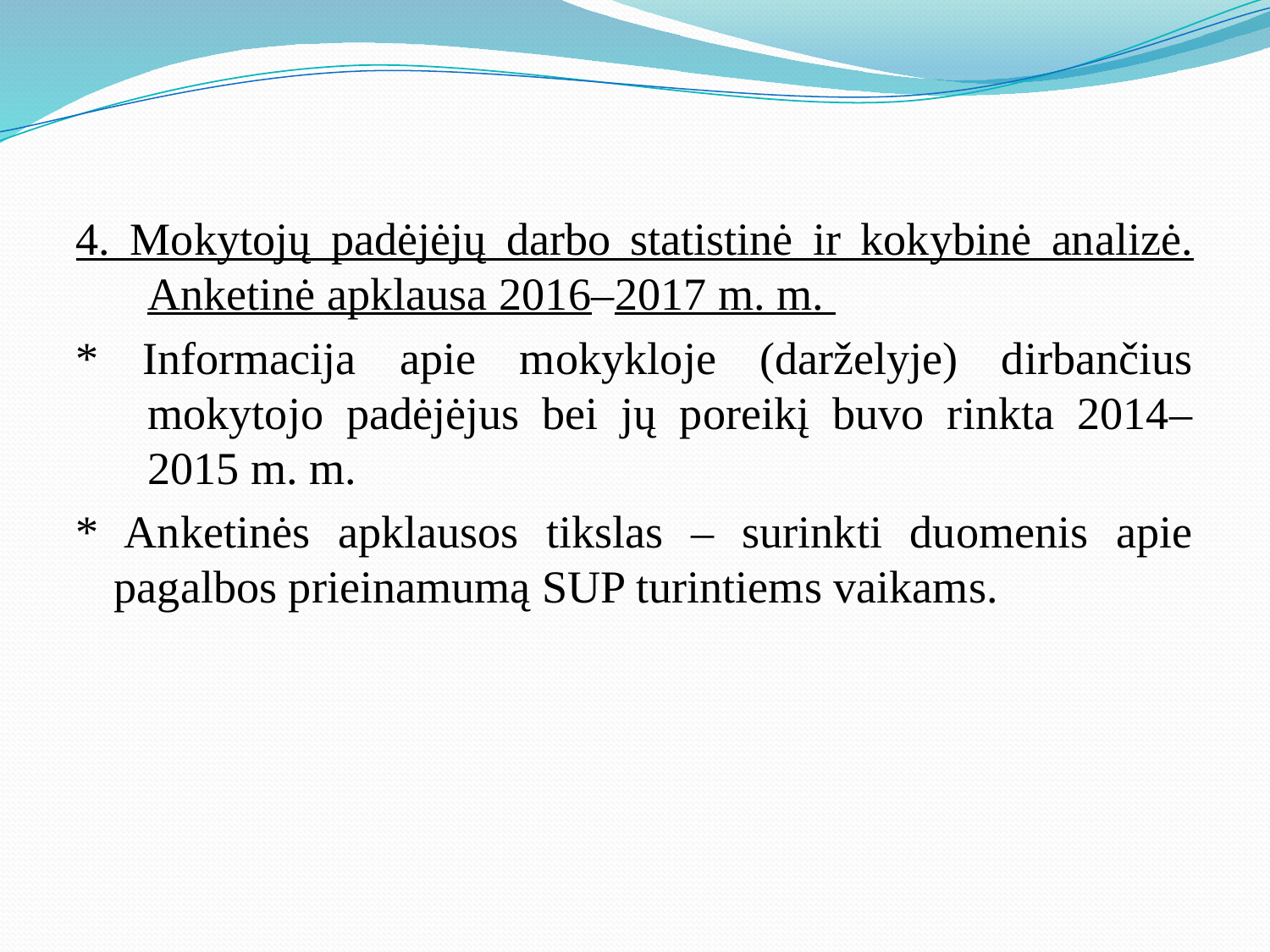

4. Mokytojų padėjėjų darbo statistinė ir kokybinė analizė. Anketinė apklausa 2016–2017 m. m.
* Informacija apie mokykloje (darželyje) dirbančius mokytojo padėjėjus bei jų poreikį buvo rinkta 2014–2015 m. m.
* Anketinės apklausos tikslas – surinkti duomenis apie pagalbos prieinamumą SUP turintiems vaikams.